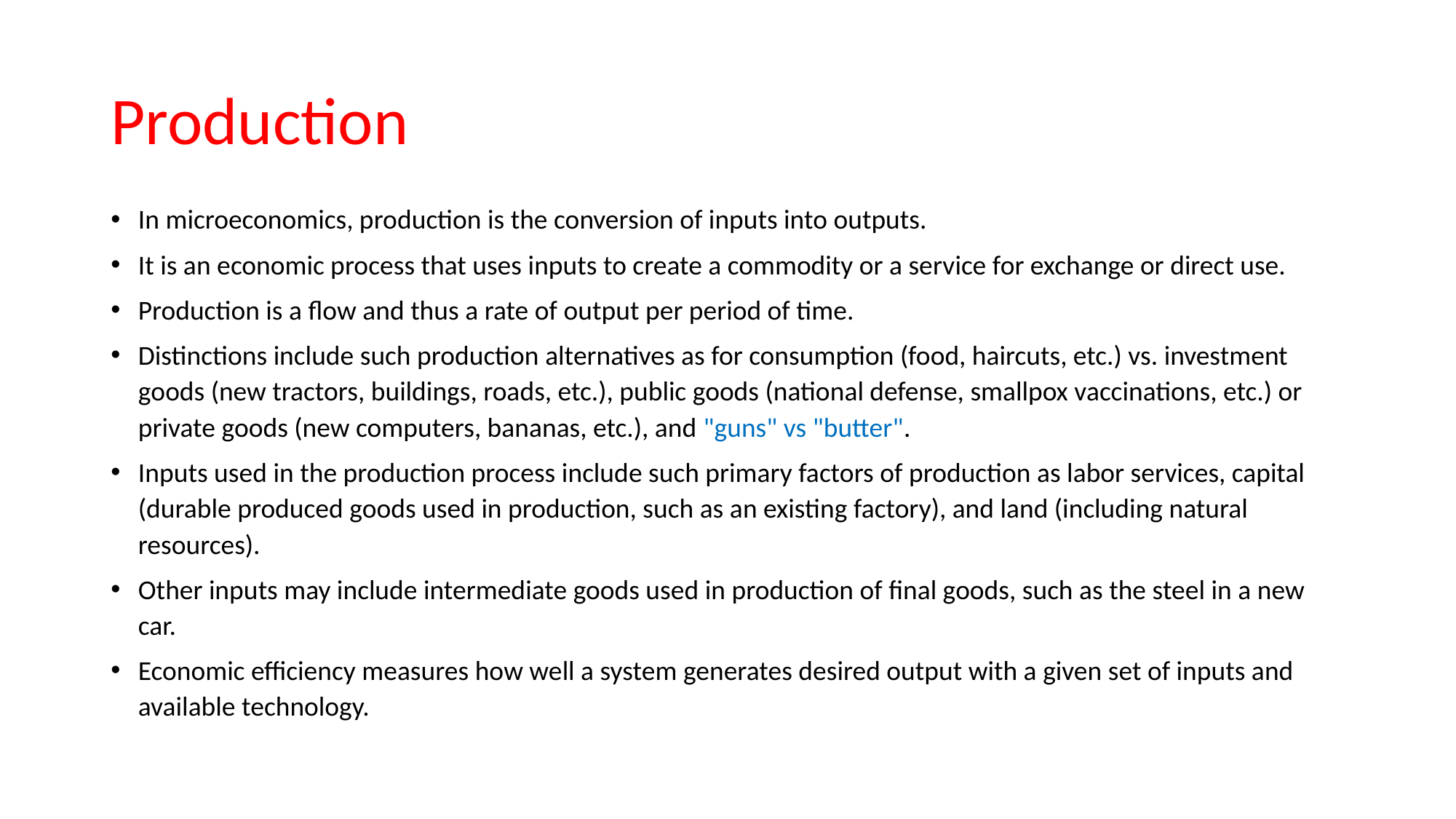

# Production
In microeconomics, production is the conversion of inputs into outputs.
It is an economic process that uses inputs to create a commodity or a service for exchange or direct use.
Production is a flow and thus a rate of output per period of time.
Distinctions include such production alternatives as for consumption (food, haircuts, etc.) vs. investment goods (new tractors, buildings, roads, etc.), public goods (national defense, smallpox vaccinations, etc.) or private goods (new computers, bananas, etc.), and "guns" vs "butter".
Inputs used in the production process include such primary factors of production as labor services, capital (durable produced goods used in production, such as an existing factory), and land (including natural resources).
Other inputs may include intermediate goods used in production of final goods, such as the steel in a new car.
Economic efficiency measures how well a system generates desired output with a given set of inputs and available technology.